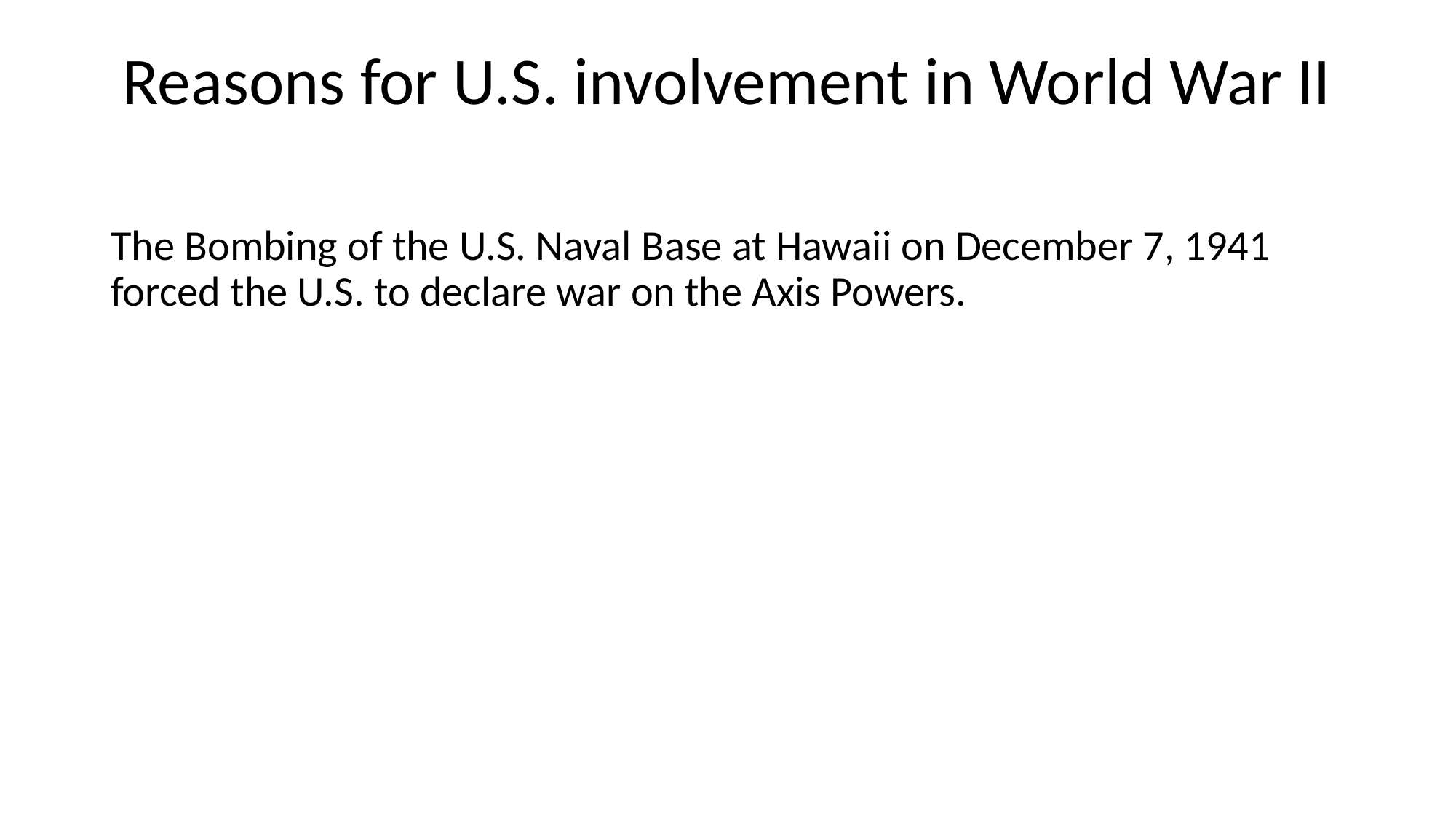

# Reasons for U.S. involvement in World War II
The Bombing of the U.S. Naval Base at Hawaii on December 7, 1941 forced the U.S. to declare war on the Axis Powers.